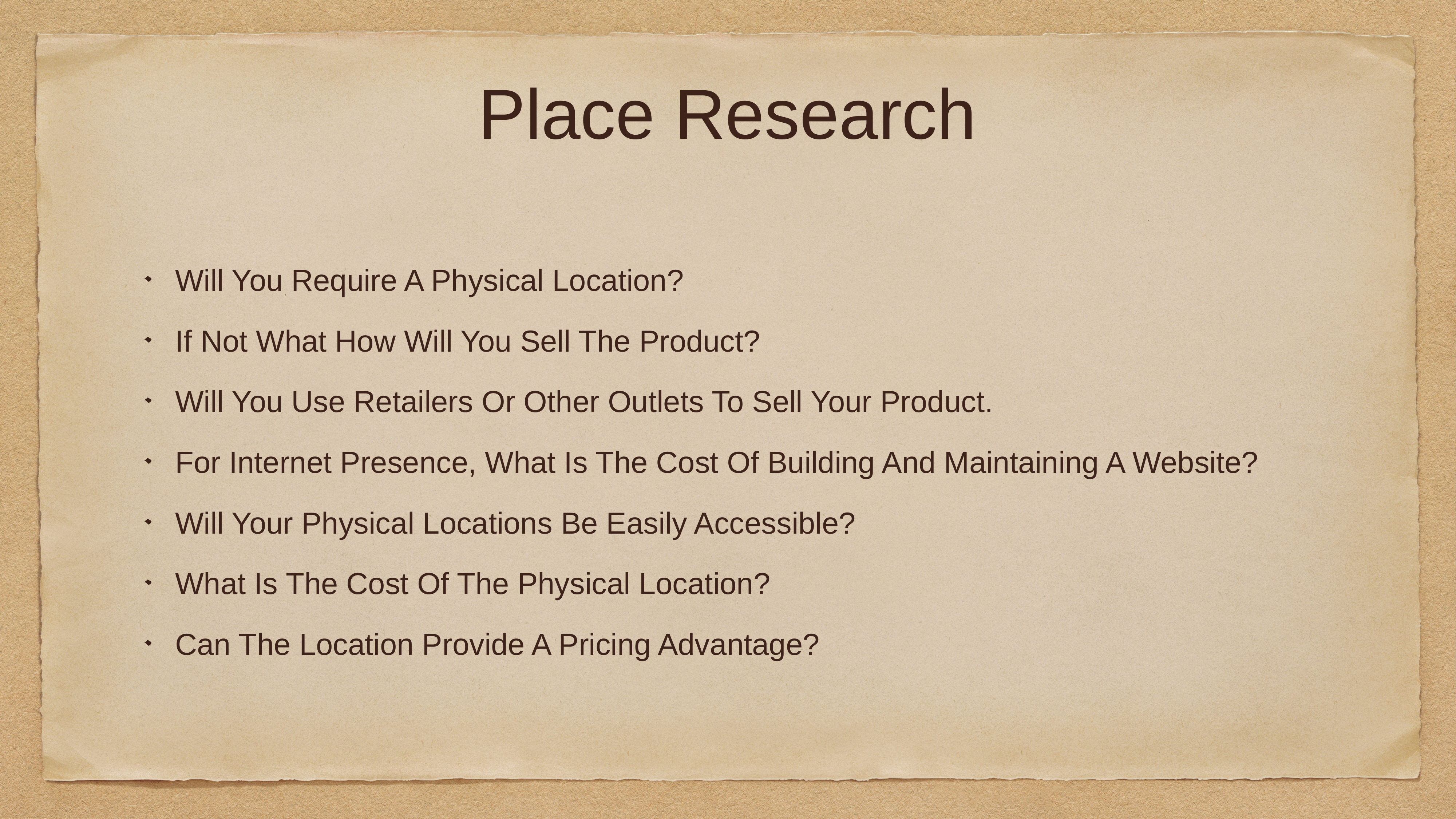

# Place Research
Will You Require A Physical Location?
If Not What How Will You Sell The Product?
Will You Use Retailers Or Other Outlets To Sell Your Product.
For Internet Presence, What Is The Cost Of Building And Maintaining A Website?
Will Your Physical Locations Be Easily Accessible?
What Is The Cost Of The Physical Location?
Can The Location Provide A Pricing Advantage?
46